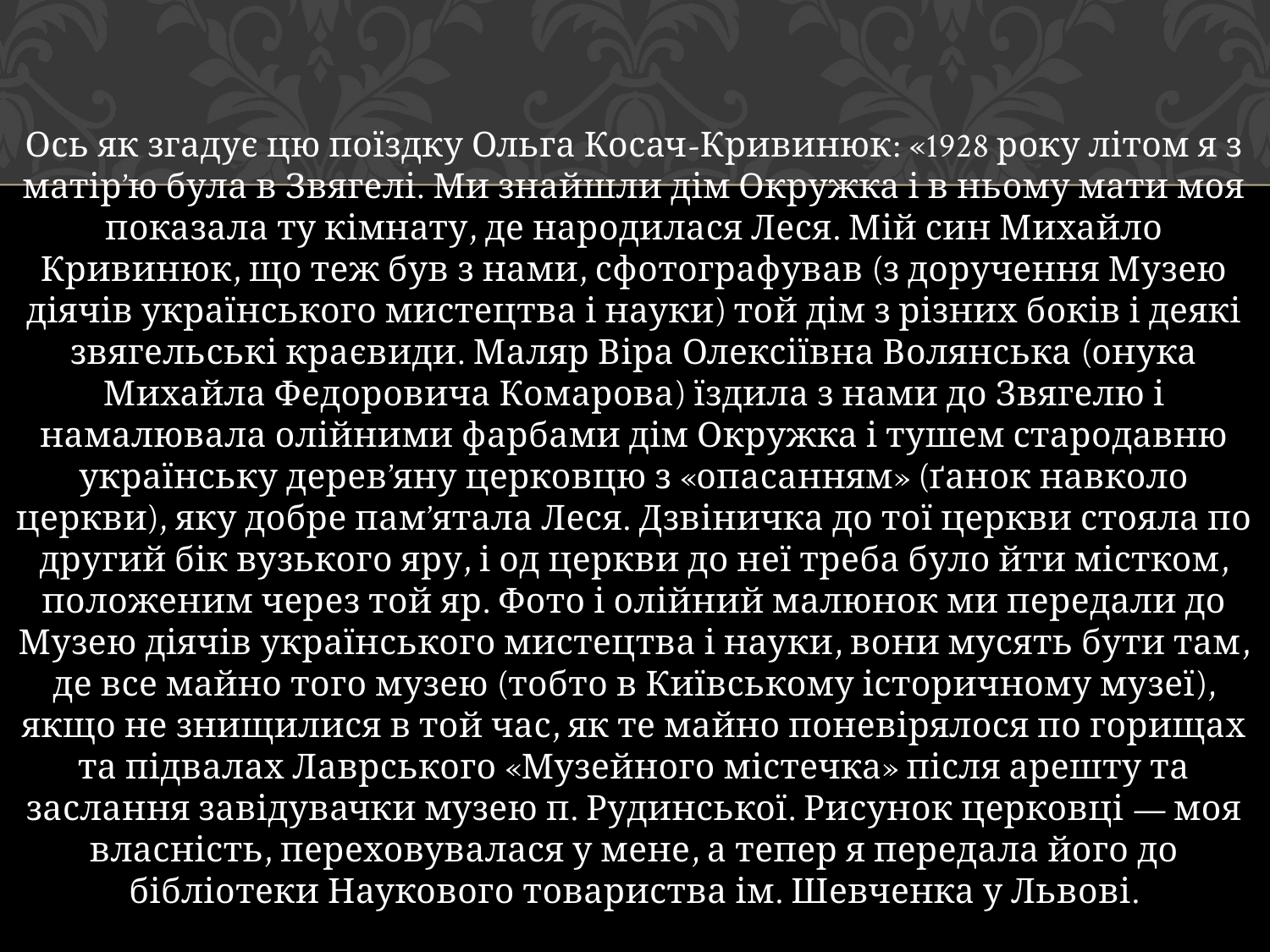

#
Ось як згадує цю поїздку Ольга Косач-Кривинюк: «1928 року літом я з матір’ю була в Звягелі. Ми знайшли дім Окружка і в ньому мати моя показала ту кімнату, де народилася Леся. Мій син Михайло Кривинюк, що теж був з нами, сфотографував (з доручення Музею діячів українського мистецтва і науки) той дім з різних боків і деякі звягельські краєвиди. Маляр Віра Олексіївна Волянська (онука Михайла Федоровича Комарова) їздила з нами до Звягелю і намалювала олійними фарбами дім Окружка і тушем стародавню українську дерев’яну церковцю з «опасанням» (ґанок навколо церкви), яку добре пам’ятала Леся. Дзвіничка до тої церкви стояла по другий бік вузького яру, і од церкви до неї треба було йти містком, положеним через той яр. Фото і олійний малюнок ми передали до Музею діячів українського мистецтва і науки, вони мусять бути там, де все майно того музею (тобто в Київському історичному музеї), якщо не знищилися в той час, як те майно поневірялося по горищах та підвалах Лаврського «Музейного містечка» після арешту та заслання завідувачки музею п. Рудинської. Рисунок церковці — моя власність, переховувалася у мене, а тепер я передала його до бібліотеки Наукового товариства ім. Шевченка у Львові.